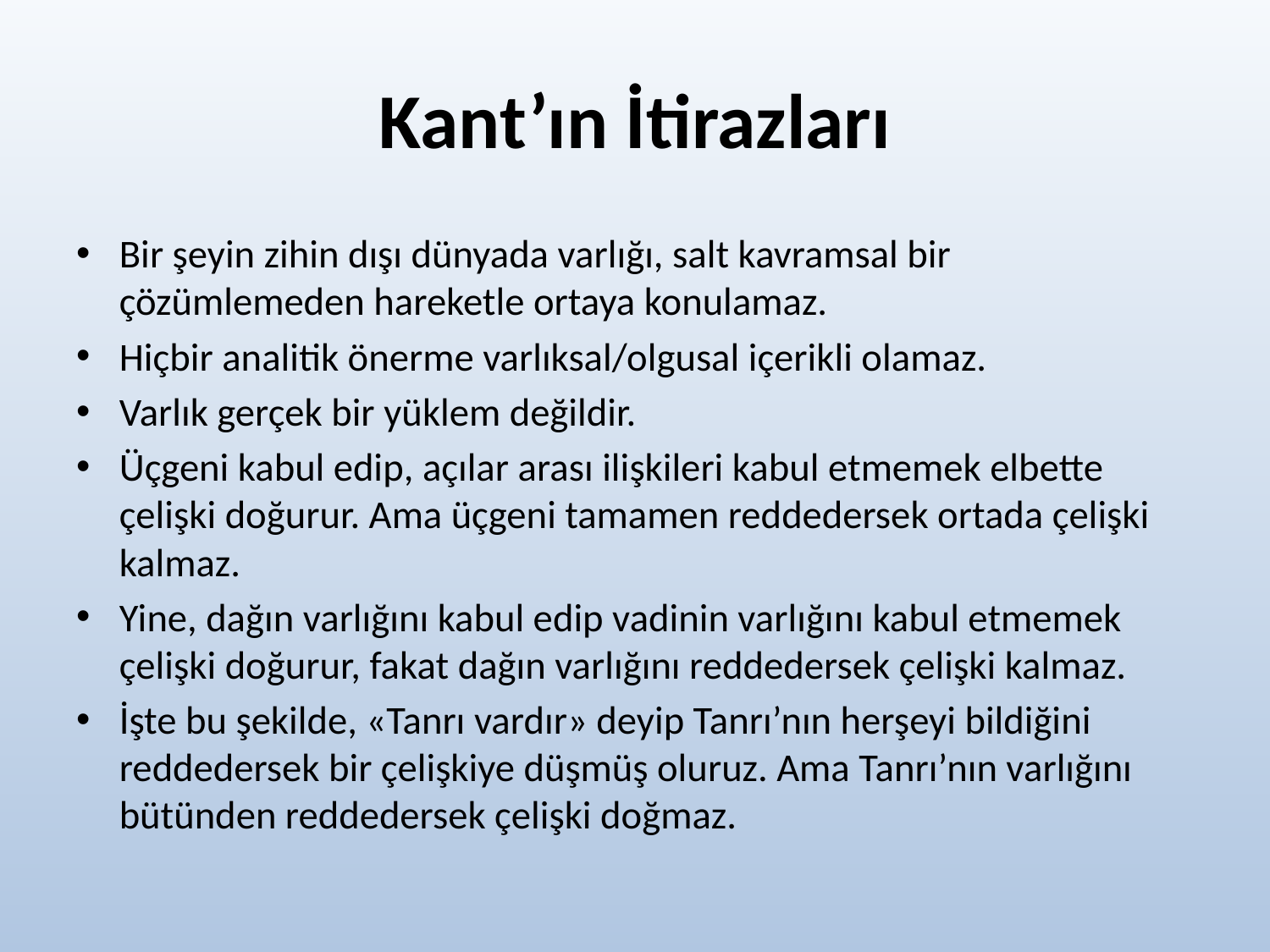

# Kant’ın İtirazları
Bir şeyin zihin dışı dünyada varlığı, salt kavramsal bir çözümlemeden hareketle ortaya konulamaz.
Hiçbir analitik önerme varlıksal/olgusal içerikli olamaz.
Varlık gerçek bir yüklem değildir.
Üçgeni kabul edip, açılar arası ilişkileri kabul etmemek elbette çelişki doğurur. Ama üçgeni tamamen reddedersek ortada çelişki kalmaz.
Yine, dağın varlığını kabul edip vadinin varlığını kabul etmemek çelişki doğurur, fakat dağın varlığını reddedersek çelişki kalmaz.
İşte bu şekilde, «Tanrı vardır» deyip Tanrı’nın herşeyi bildiğini reddedersek bir çelişkiye düşmüş oluruz. Ama Tanrı’nın varlığını bütünden reddedersek çelişki doğmaz.